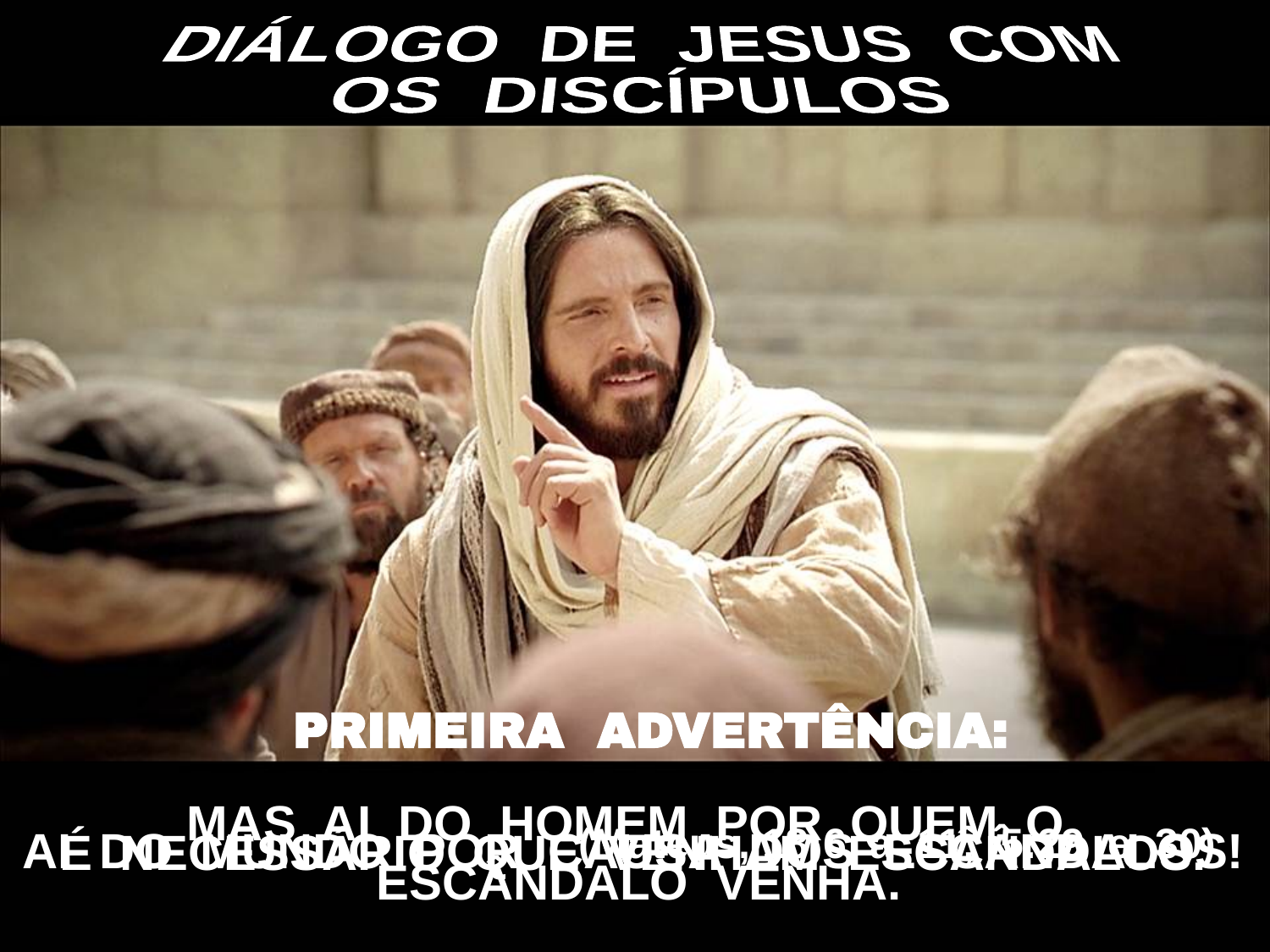

DIÁLOGO  DE  JESUS  COM
OS  DISCÍPULOS
  PRIMEIRA  ADVERTÊNCIA:
MAS  AI  DO  HOMEM  POR  QUEM  O
ESCÂNDALO  VENHA.
  (Mateus, 18:6  a  11;  5:29  e  30)
AI  DO  MUNDO  POR  CAUSA  DOS  ESCÂNDALOS!
É  NECESSÁRIO  QUE  VENHAM  ESCÂNDALOS.